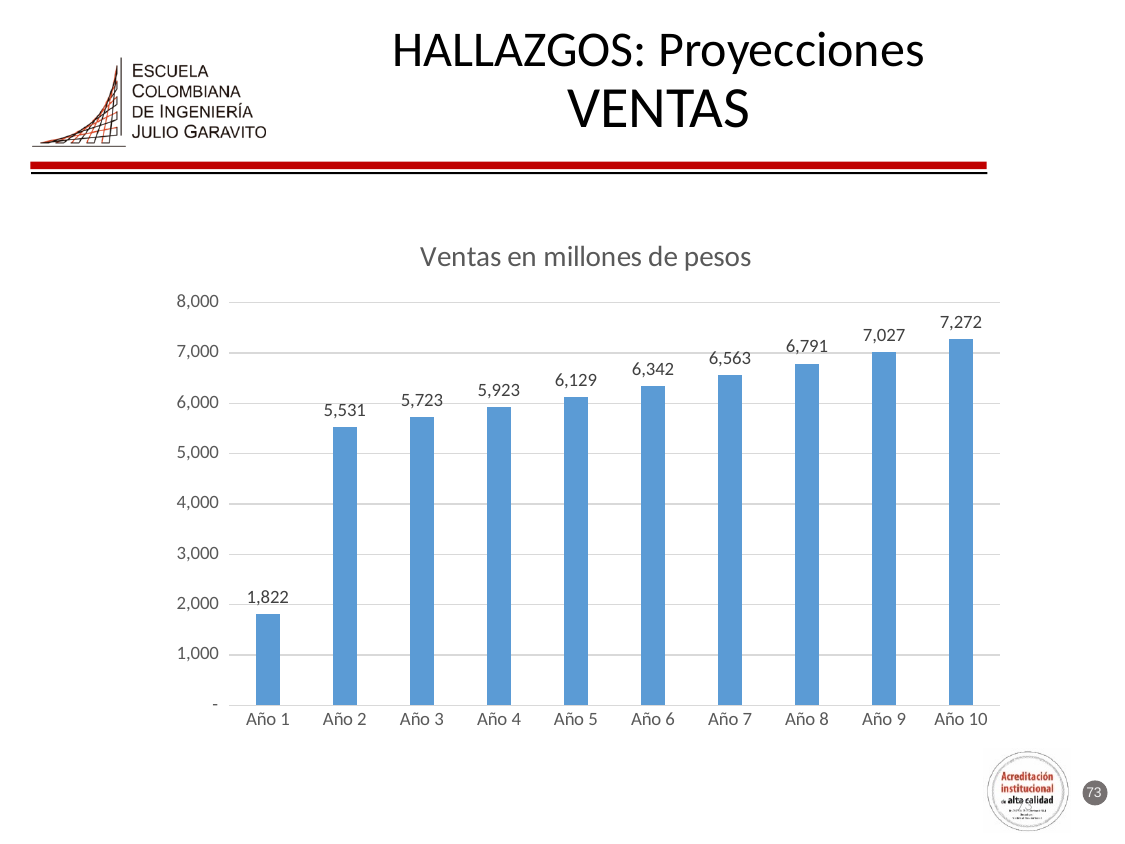

HALLAZGOS: Proyecciones
VENTAS

### Chart: Ventas en millones de pesos

| Category |  |
|---|---|
|  Año 1  | 1822.4966781474886 |
|  Año 2  | 5530.9129188419965 |
|  Año 3  | 5723.388688417698 |
|  Año 4  | 5922.562614774635 |
|  Año 5  | 6128.667793768792 |
|  Año 6  | 6341.945432991945 |
|  Año 7  | 6562.645134060067 |
|  Año 8  | 6791.025184725355 |
|  Año 9  | 7027.352861153797 |
|  Año 10  | 7271.904740721948 |
73